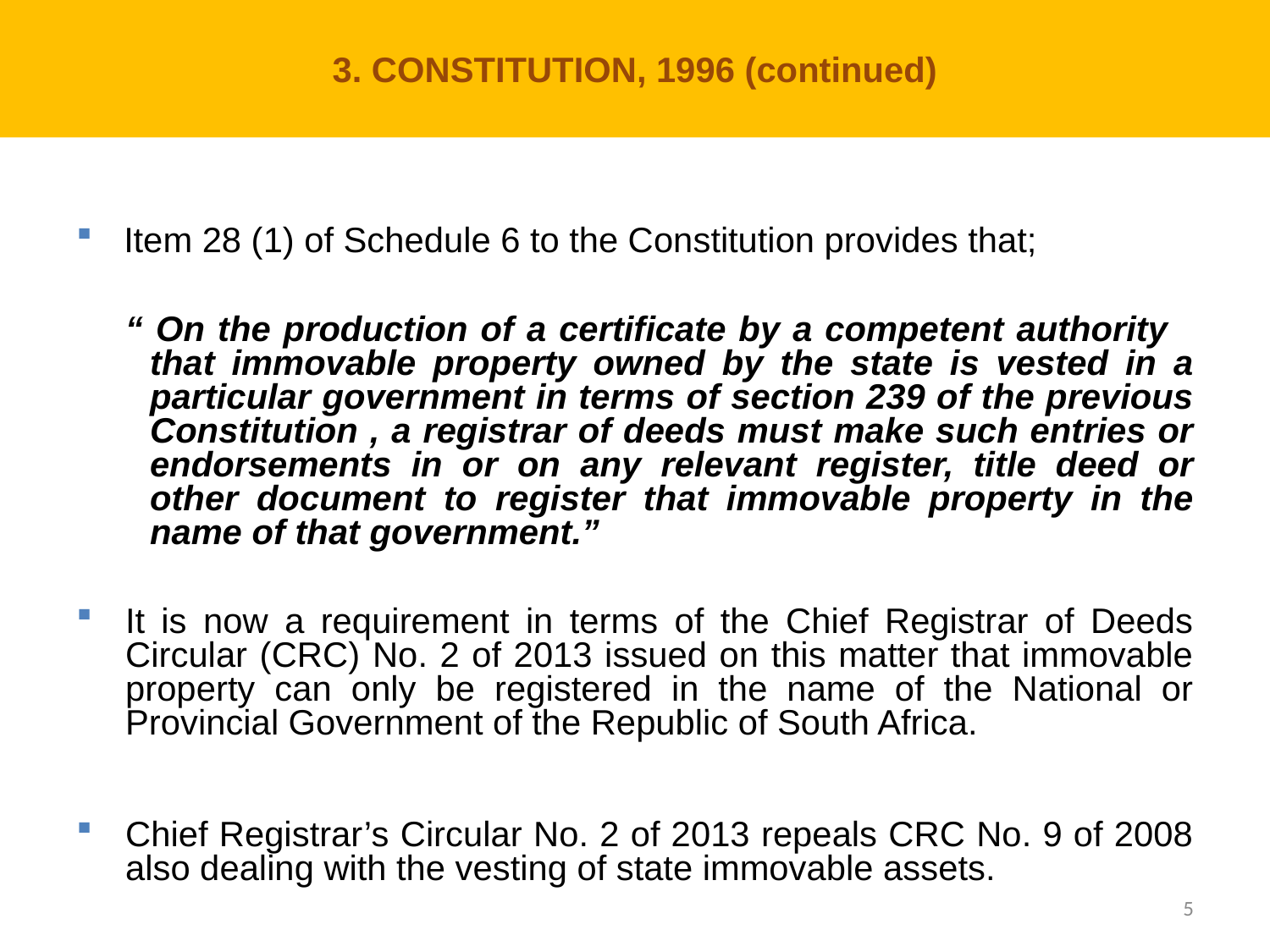

# 3. CONSTITUTION, 1996 (continued)

Item 28 (1) of Schedule 6 to the Constitution provides that;

“ On the production of a certificate by a competent authority   that immovable property owned by the state is vested in a particular government in terms of section 239 of the previous Constitution , a registrar of deeds must make such entries or endorsements in or on any relevant register, title deed or other document to register that immovable property in the name of that government.”

It is now a requirement in terms of the Chief Registrar of Deeds Circular (CRC) No. 2 of 2013 issued on this matter that immovable property can only be registered in the name of the National or Provincial Government of the Republic of South Africa.

Chief Registrar’s Circular No. 2 of 2013 repeals CRC No. 9 of 2008 also dealing with the vesting of state immovable assets.
5